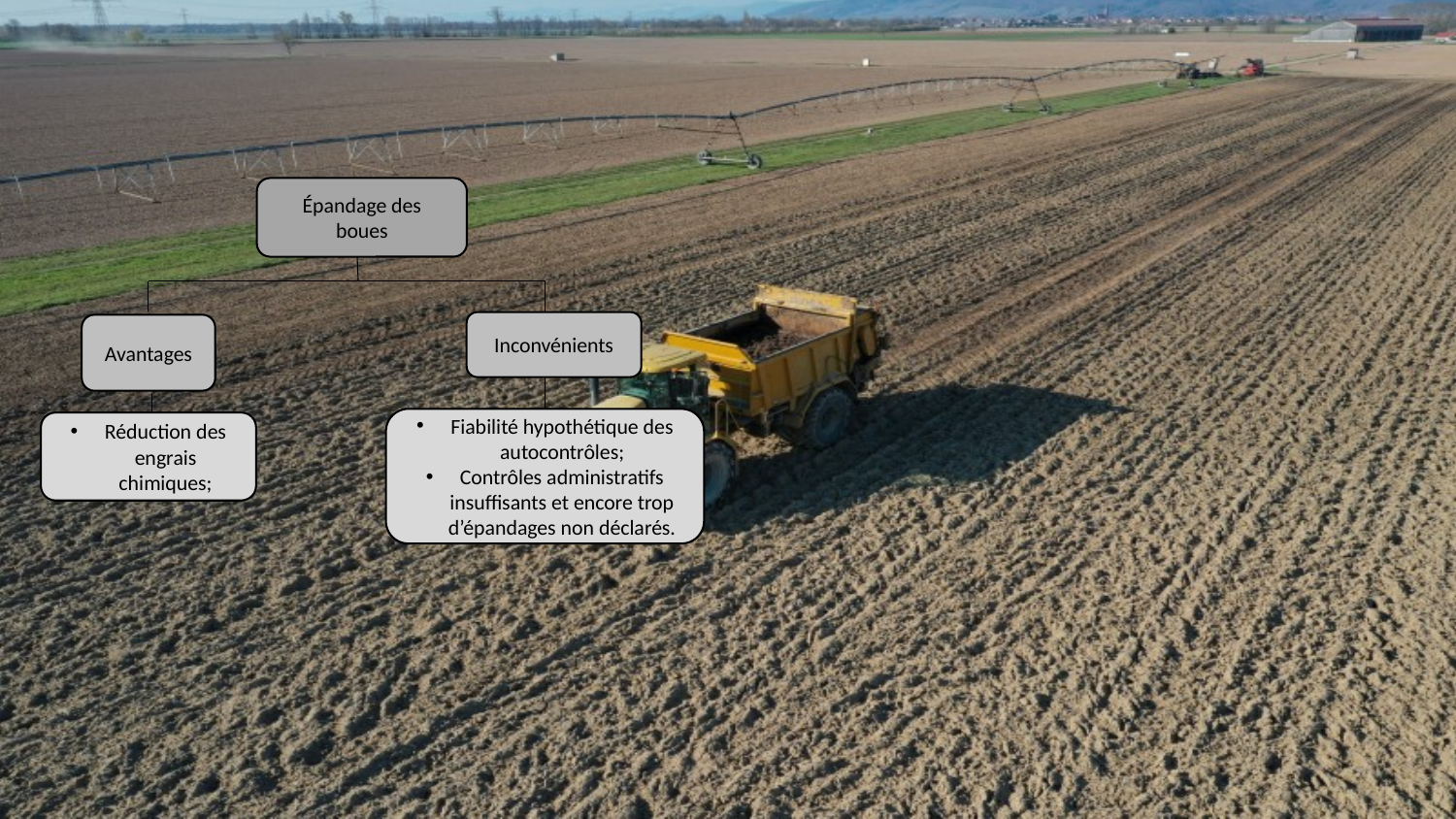

Épandage des boues
Inconvénients
Avantages
Fiabilité hypothétique des autocontrôles;
Contrôles administratifs insuffisants et encore trop d’épandages non déclarés.
Réduction des engrais chimiques;